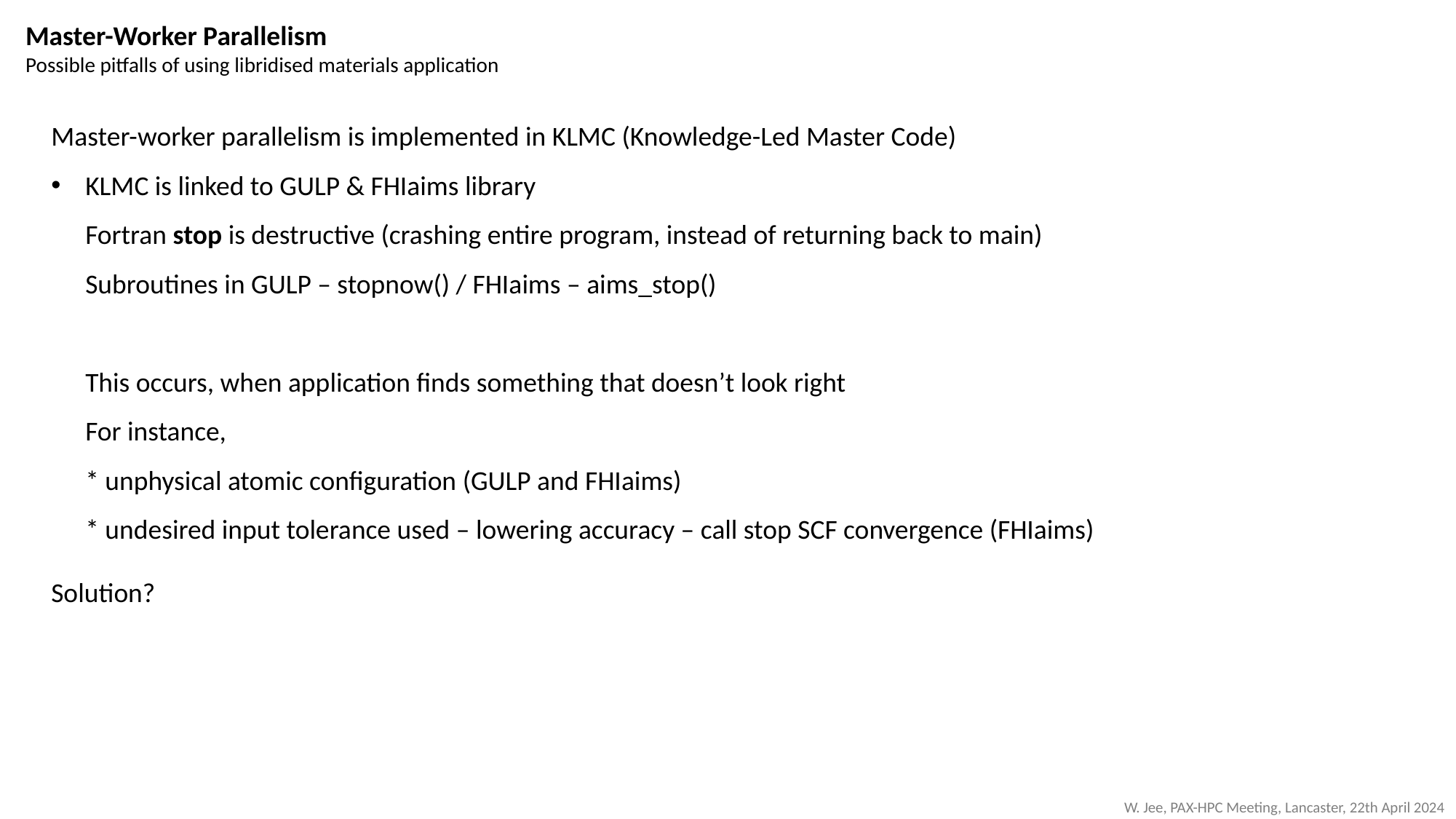

Master-Worker Parallelism
Possible pitfalls of using libridised materials application
Master-worker parallelism is implemented in KLMC (Knowledge-Led Master Code)
KLMC is linked to GULP & FHIaims library
Fortran stop is destructive (crashing entire program, instead of returning back to main)
Subroutines in GULP – stopnow() / FHIaims – aims_stop()
This occurs, when application finds something that doesn’t look right
For instance,
* unphysical atomic configuration (GULP and FHIaims)
* undesired input tolerance used – lowering accuracy – call stop SCF convergence (FHIaims)
Solution?
W. Jee, PAX-HPC Meeting, Lancaster, 22th April 2024